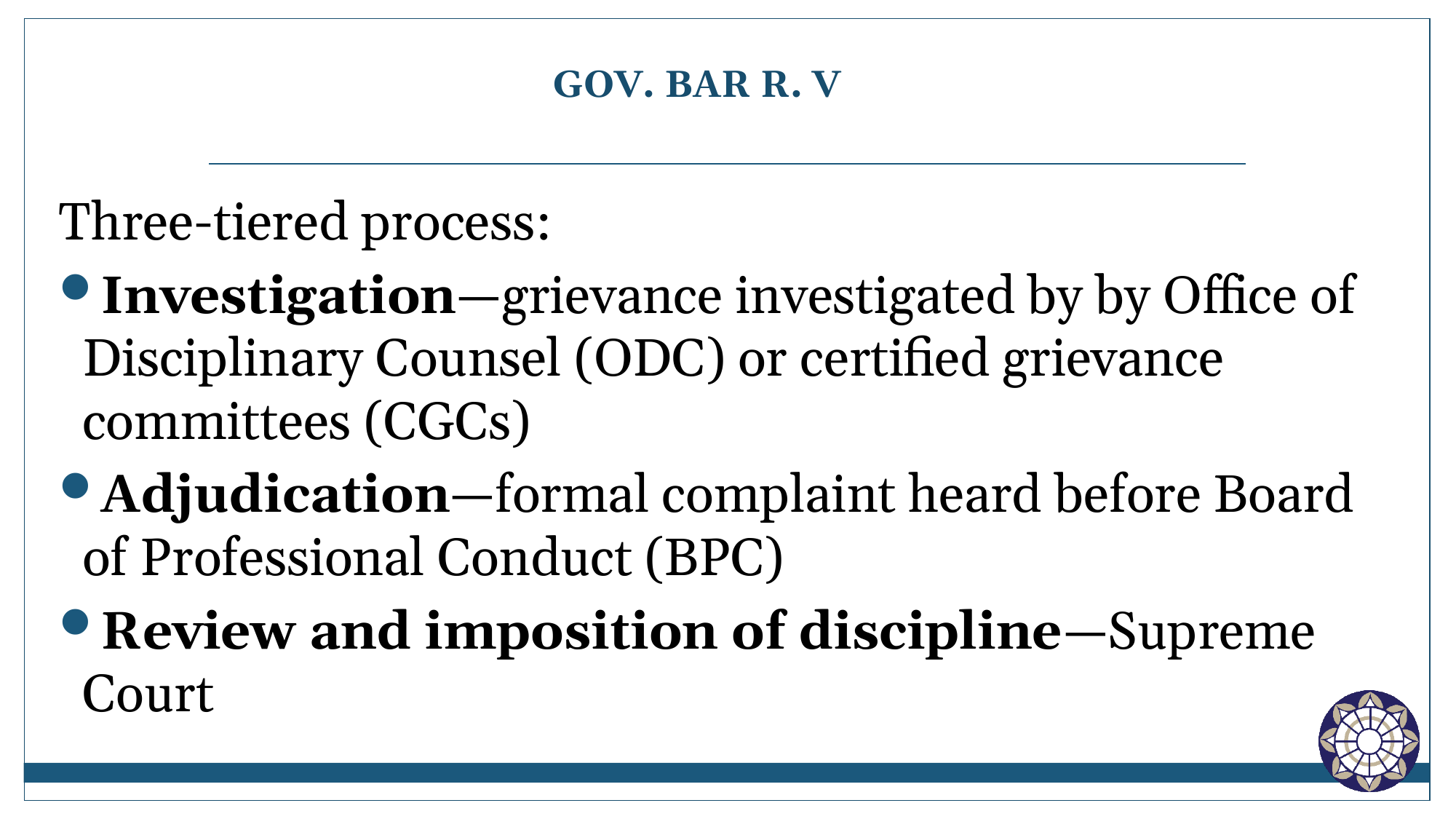

# GOV. BAR R. V
Three-tiered process:
Investigation—grievance investigated by by Office of Disciplinary Counsel (ODC) or certified grievance committees (CGCs)
Adjudication—formal complaint heard before Board of Professional Conduct (BPC)
Review and imposition of discipline—Supreme Court